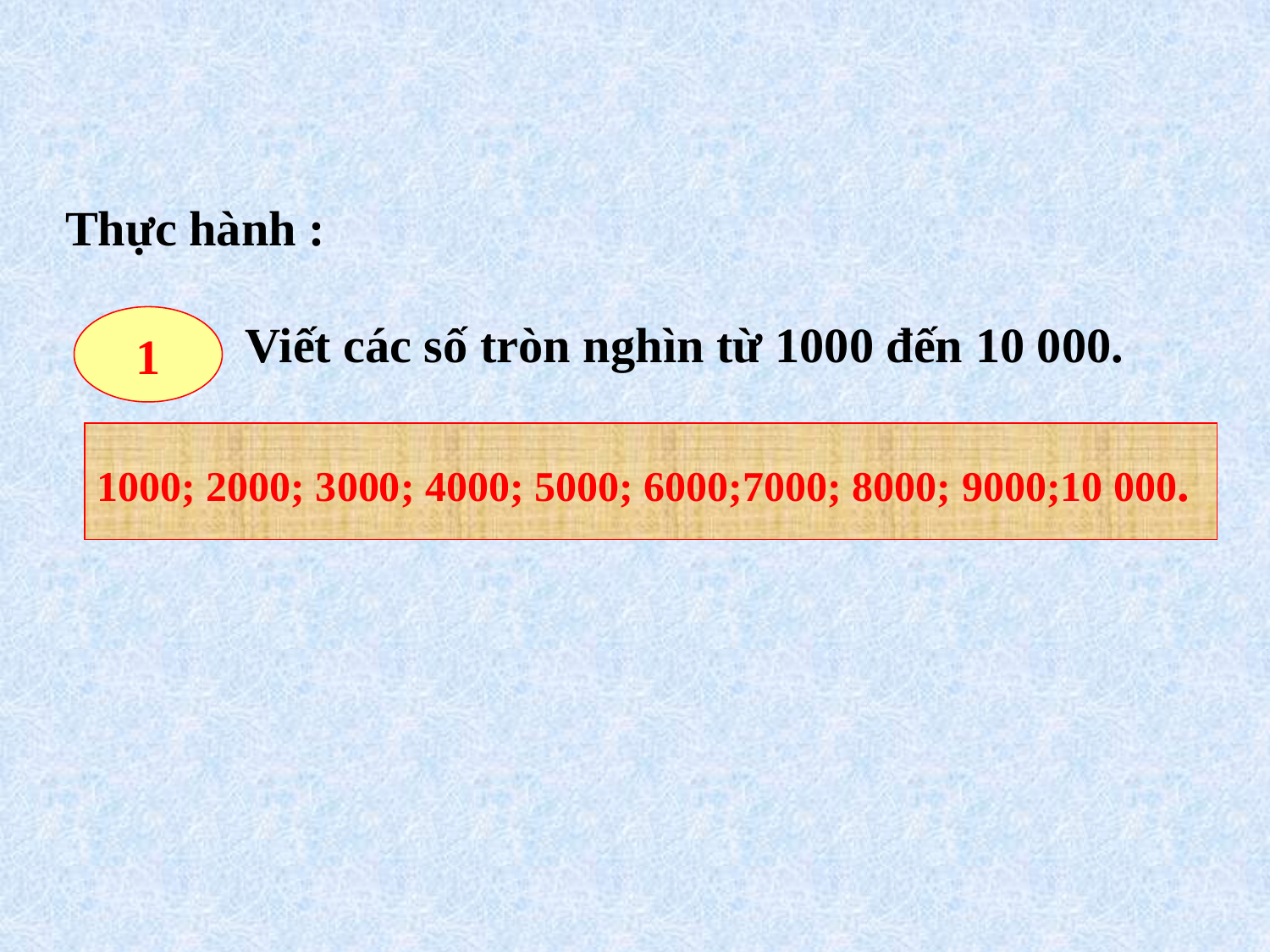

Thực hành :
1
Viết các số tròn nghìn từ 1000 đến 10 000.
1000; 2000; 3000; 4000; 5000; 6000;7000; 8000; 9000;10 000.